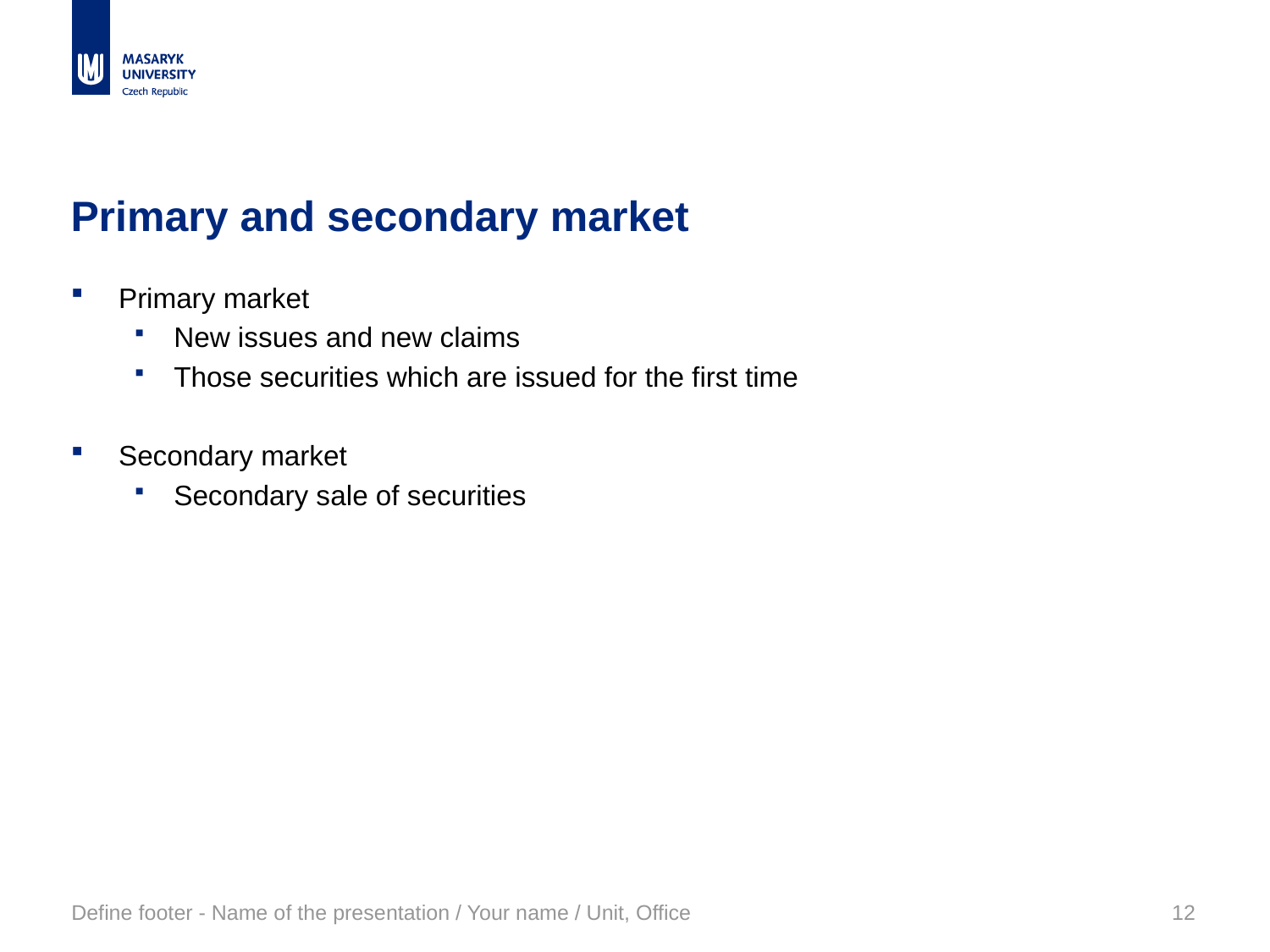

# Primary and secondary market
Primary market
New issues and new claims
Those securities which are issued for the first time

Secondary market
Secondary sale of securities

Define footer - Name of the presentation / Your name / Unit, Office
12